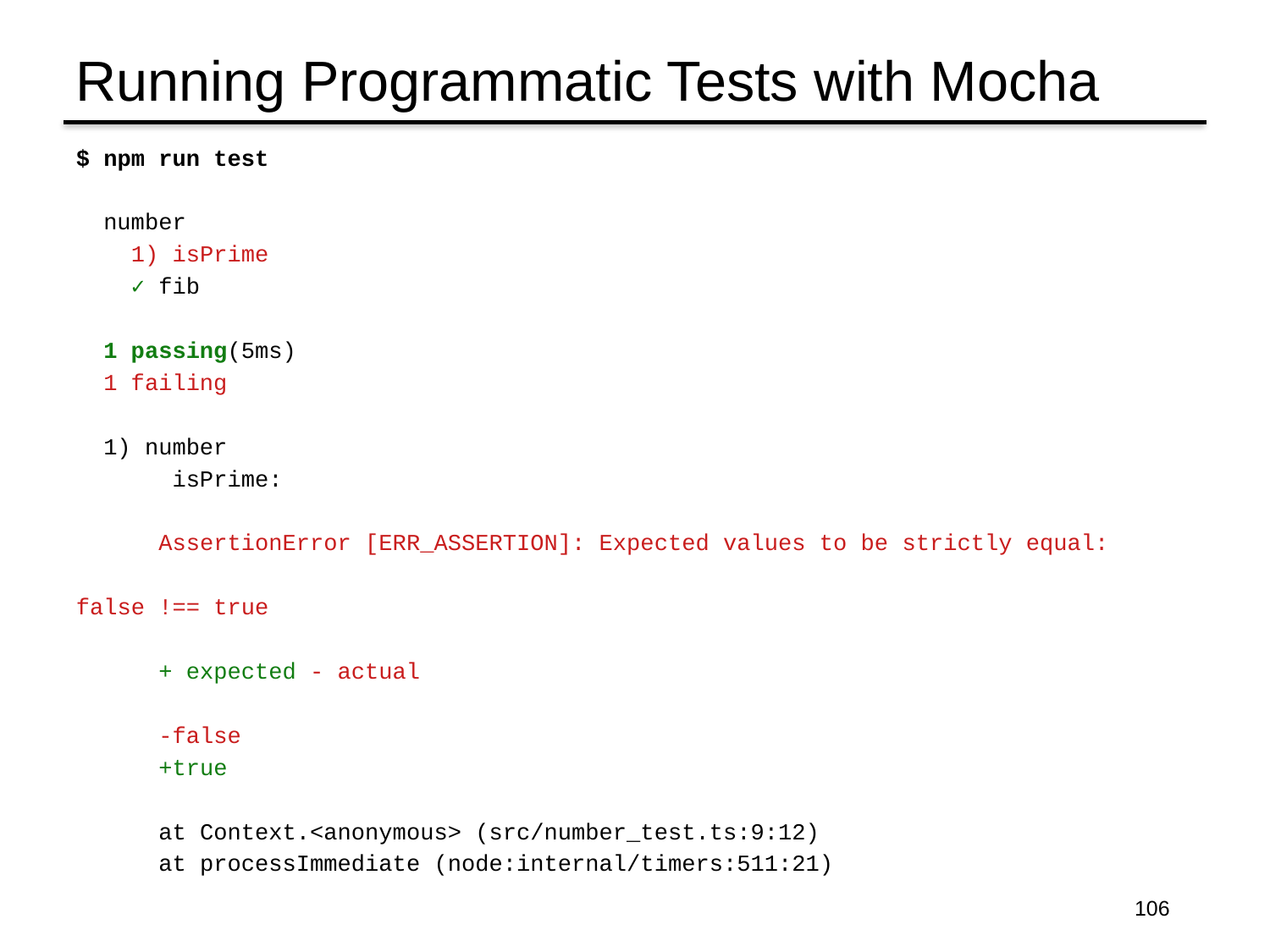

# Running Programmatic Tests with Mocha
$ npm run test

  number
    1) isPrime
    ✓ fib

  1 passing(5ms)
  1 failing

  1) number
       isPrime:

      AssertionError [ERR_ASSERTION]: Expected values to be strictly equal:

false !== true

      + expected - actual

      -false
      +true

      at Context.<anonymous> (src/number_test.ts:9:12)
      at processImmediate (node:internal/timers:511:21)
106